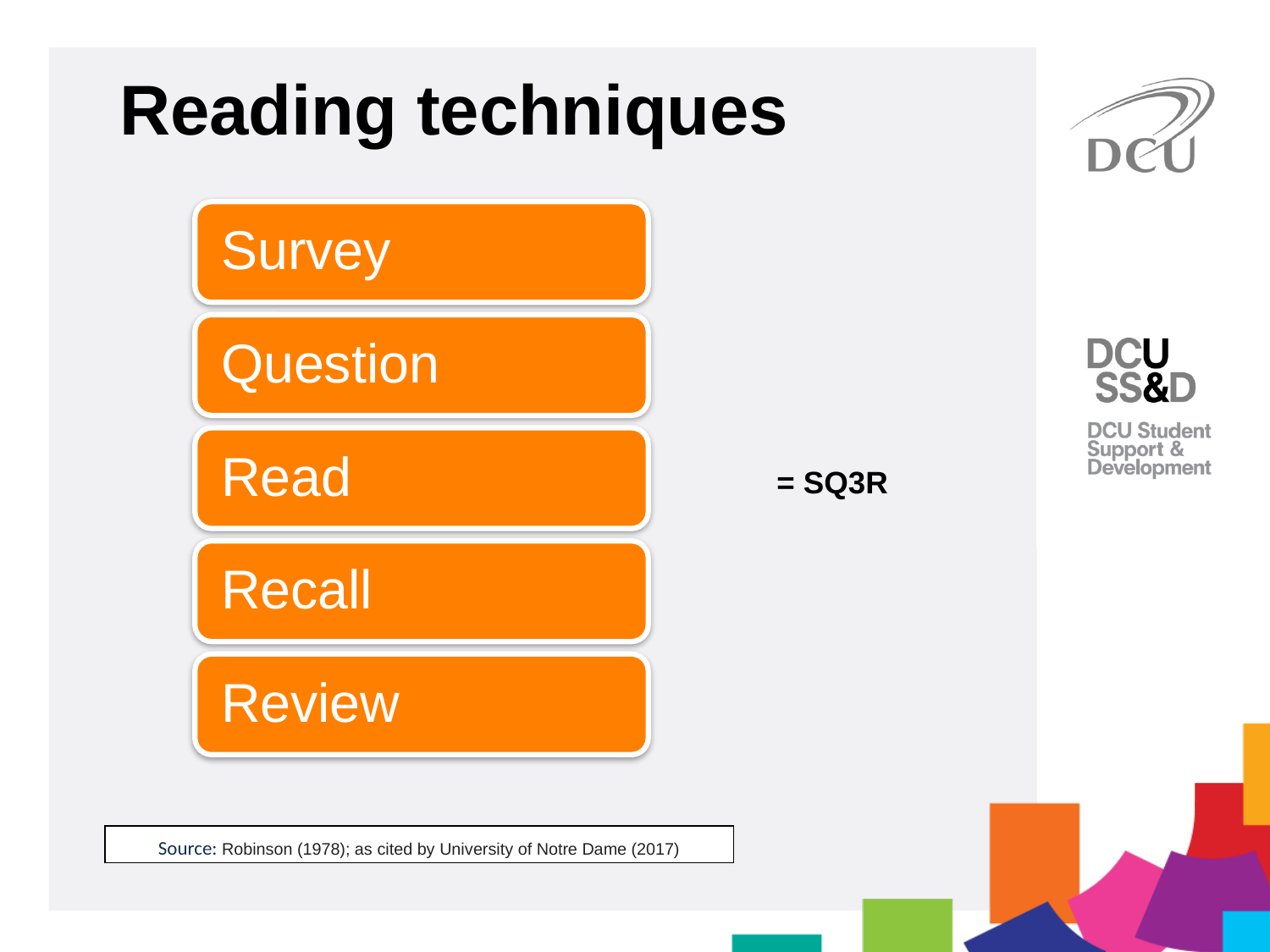

Reading techniques
Survey
Question
Read
Recall
Review
= SQ3R
Source: Robinson (1978); as cited by University of Notre Dame (2017)